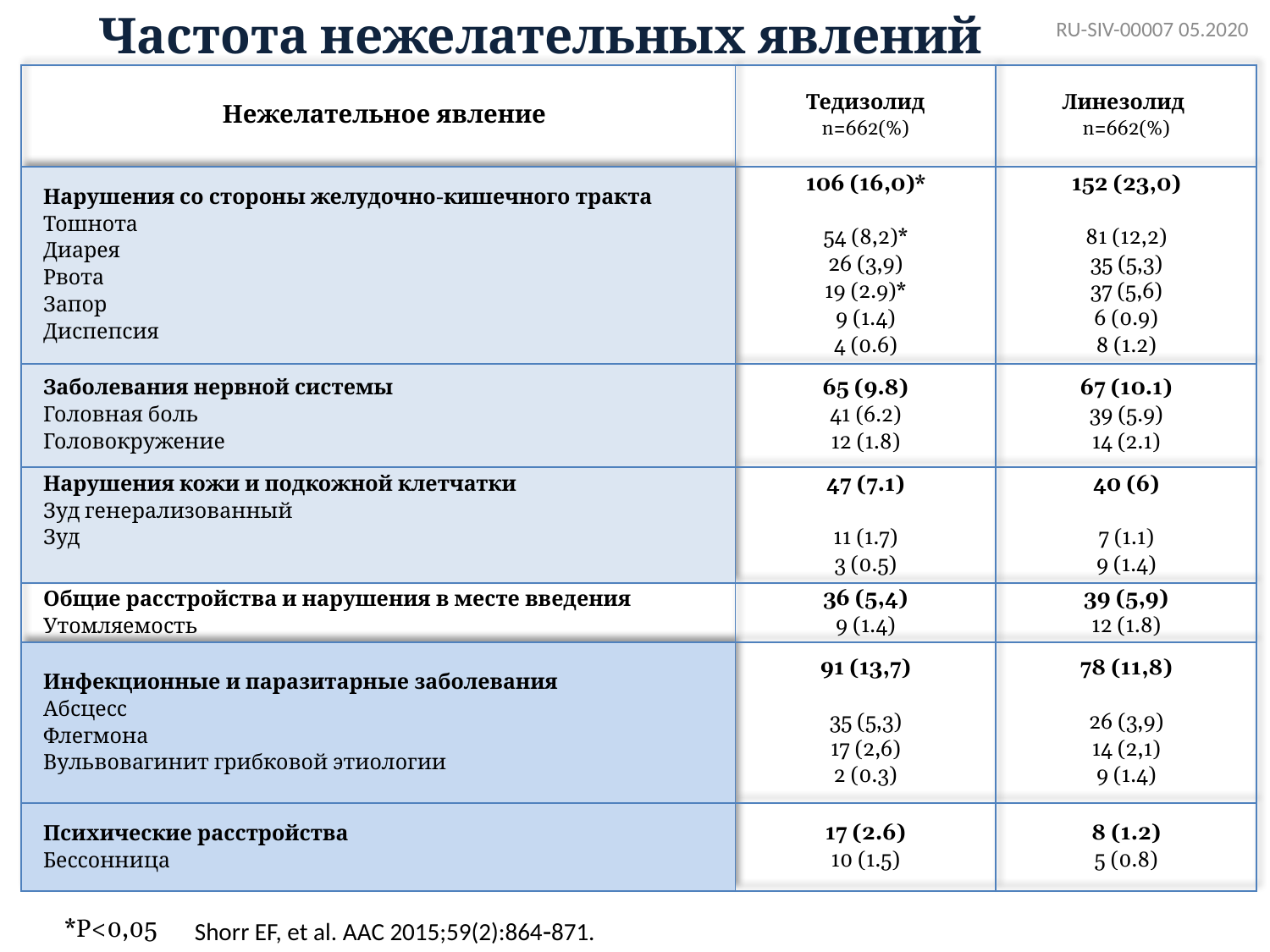

RU-SIV-00007 05.2020
Частота нежелательных явлений
| Нежелательное явление | Тедизолид n=662(%) | Линезолид n=662(%) |
| --- | --- | --- |
| Нарушения со стороны желудочно-кишечного тракта Тошнота Диарея Рвота Запор Диспепсия | 106 (16,0)\* 54 (8,2)\* 26 (3,9) 19 (2.9)\* 9 (1.4) 4 (0.6) | 152 (23,0) 81 (12,2) 35 (5,3) 37 (5,6) 6 (0.9) 8 (1.2) |
| Заболевания нервной системы Головная боль Головокружение | 65 (9.8) 41 (6.2) 12 (1.8) | 67 (10.1) 39 (5.9) 14 (2.1) |
| Нарушения кожи и подкожной клетчатки Зуд генерализованный Зуд | 47 (7.1) 11 (1.7) 3 (0.5) | 40 (6) 7 (1.1) 9 (1.4) |
| Общие расстройства и нарушения в месте введения Утомляемость | 36 (5,4) 9 (1.4) | 39 (5,9) 12 (1.8) |
| Инфекционные и паразитарные заболевания Абсцесс Флегмона Вульвовагинит грибковой этиологии | 91 (13,7) 35 (5,3) 17 (2,6) 2 (0.3) | 78 (11,8) 26 (3,9) 14 (2,1) 9 (1.4) |
| Психические расстройства Бессонница | 17 (2.6) 10 (1.5) | 8 (1.2) 5 (0.8) |
*P<0,05
Shorr EF, et al. AAC 2015;59(2):864−871.